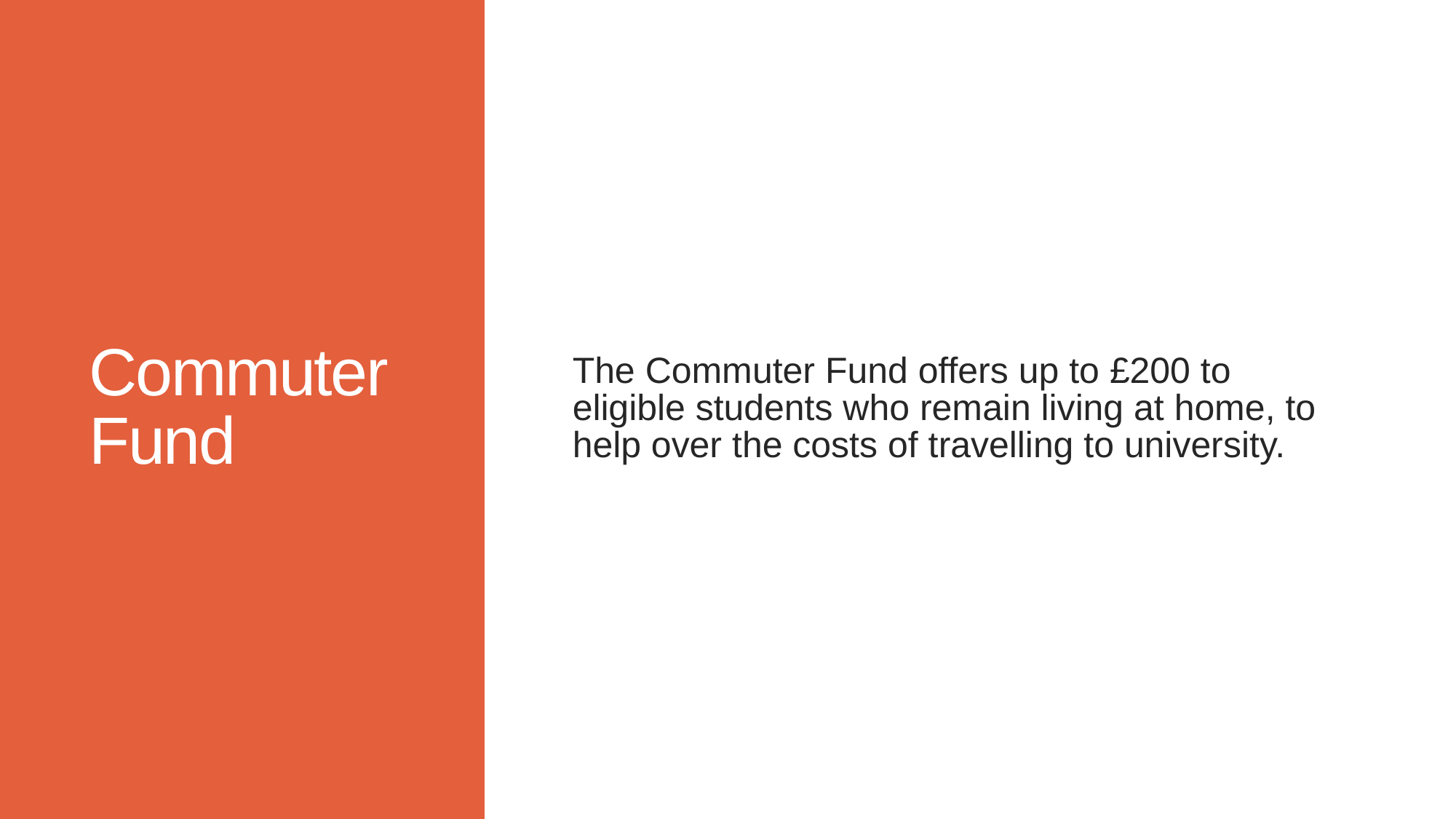

# Commuter Fund
The Commuter Fund offers up to £200 to eligible students who remain living at home, to help over the costs of travelling to university.